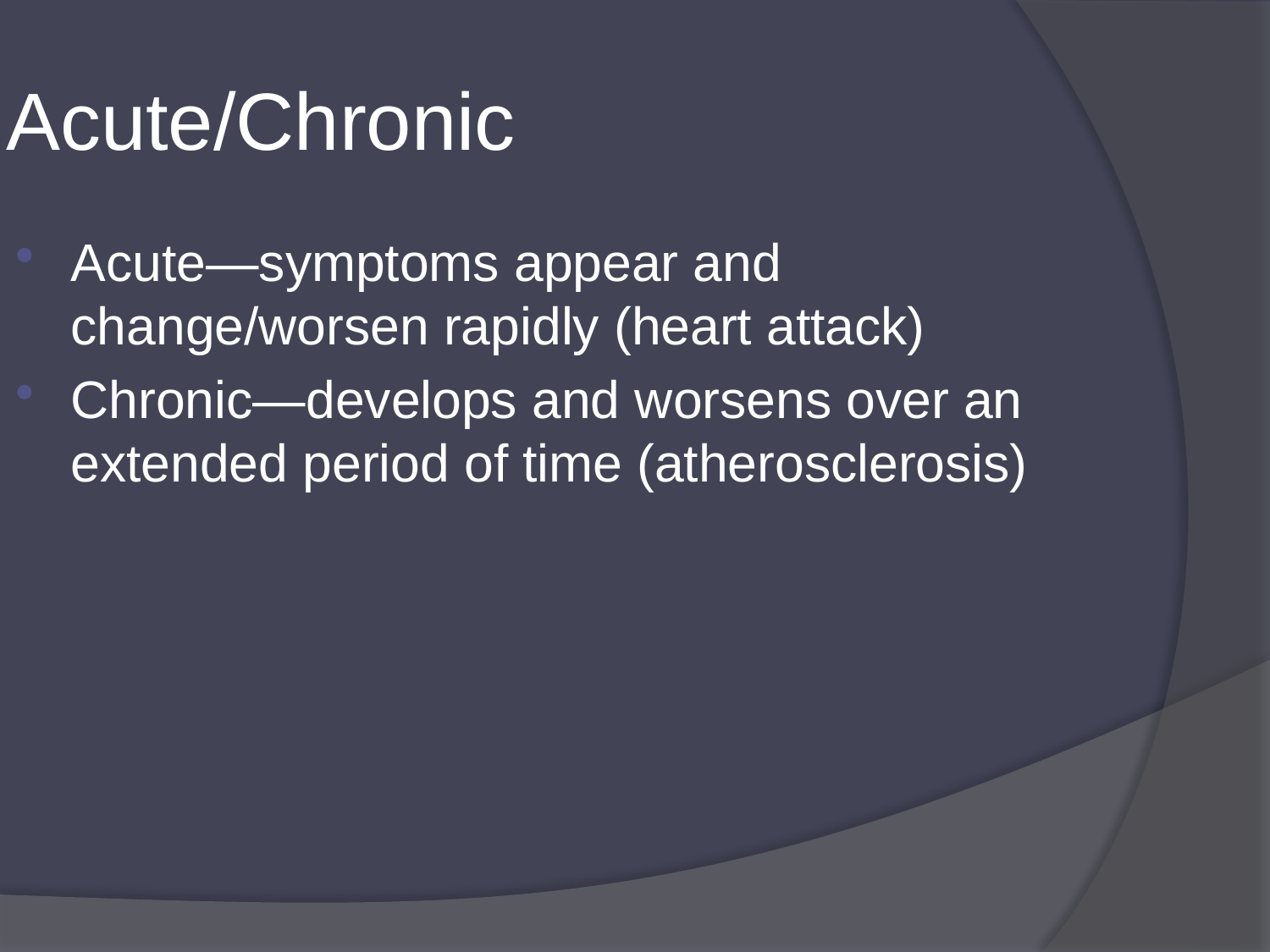

Acute/Chronic
Acute—symptoms appear and change/worsen rapidly (heart attack)
Chronic—develops and worsens over an extended period of time (atherosclerosis)